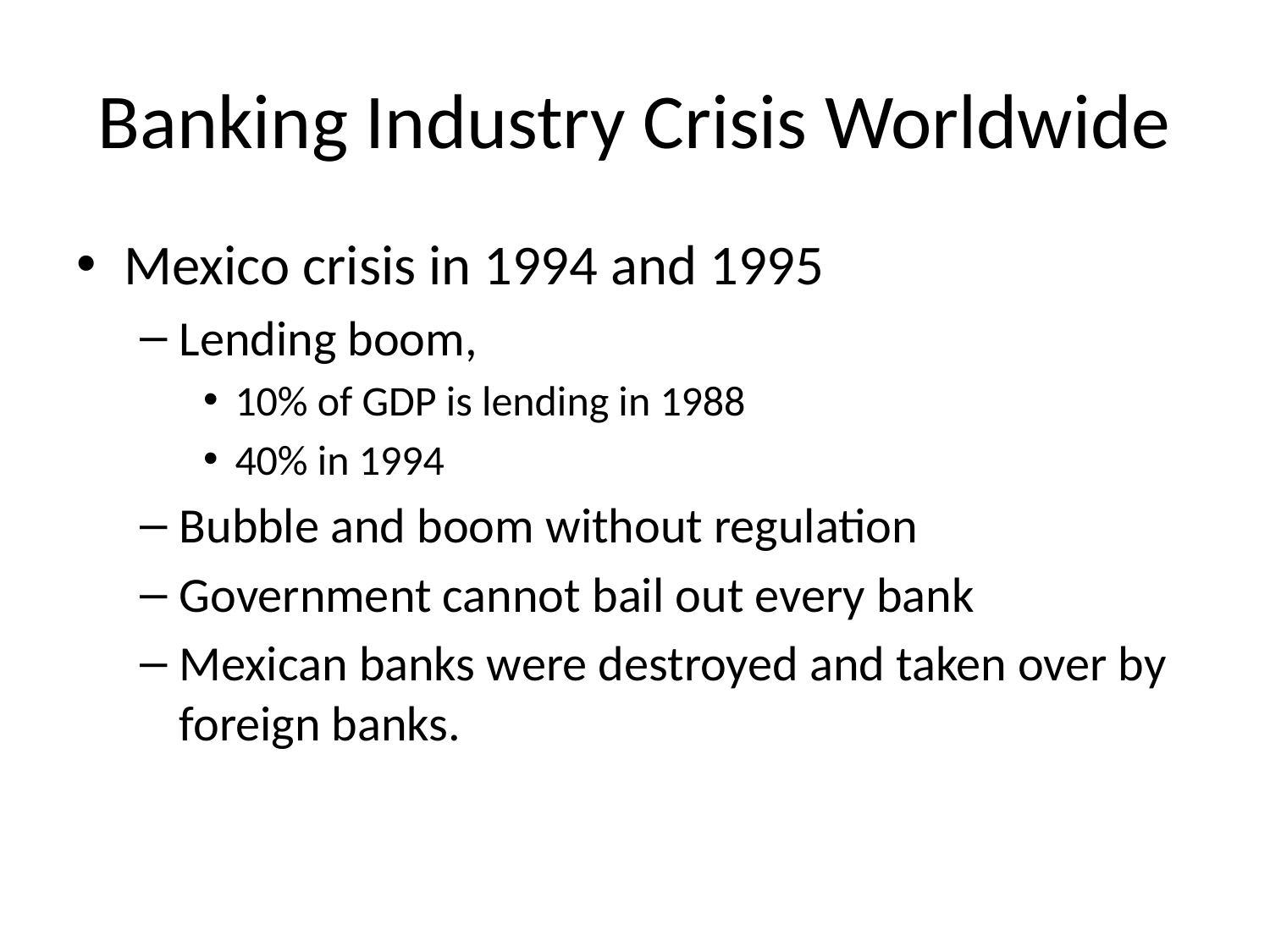

# Banking Industry Crisis Worldwide
Mexico crisis in 1994 and 1995
Lending boom,
10% of GDP is lending in 1988
40% in 1994
Bubble and boom without regulation
Government cannot bail out every bank
Mexican banks were destroyed and taken over by foreign banks.